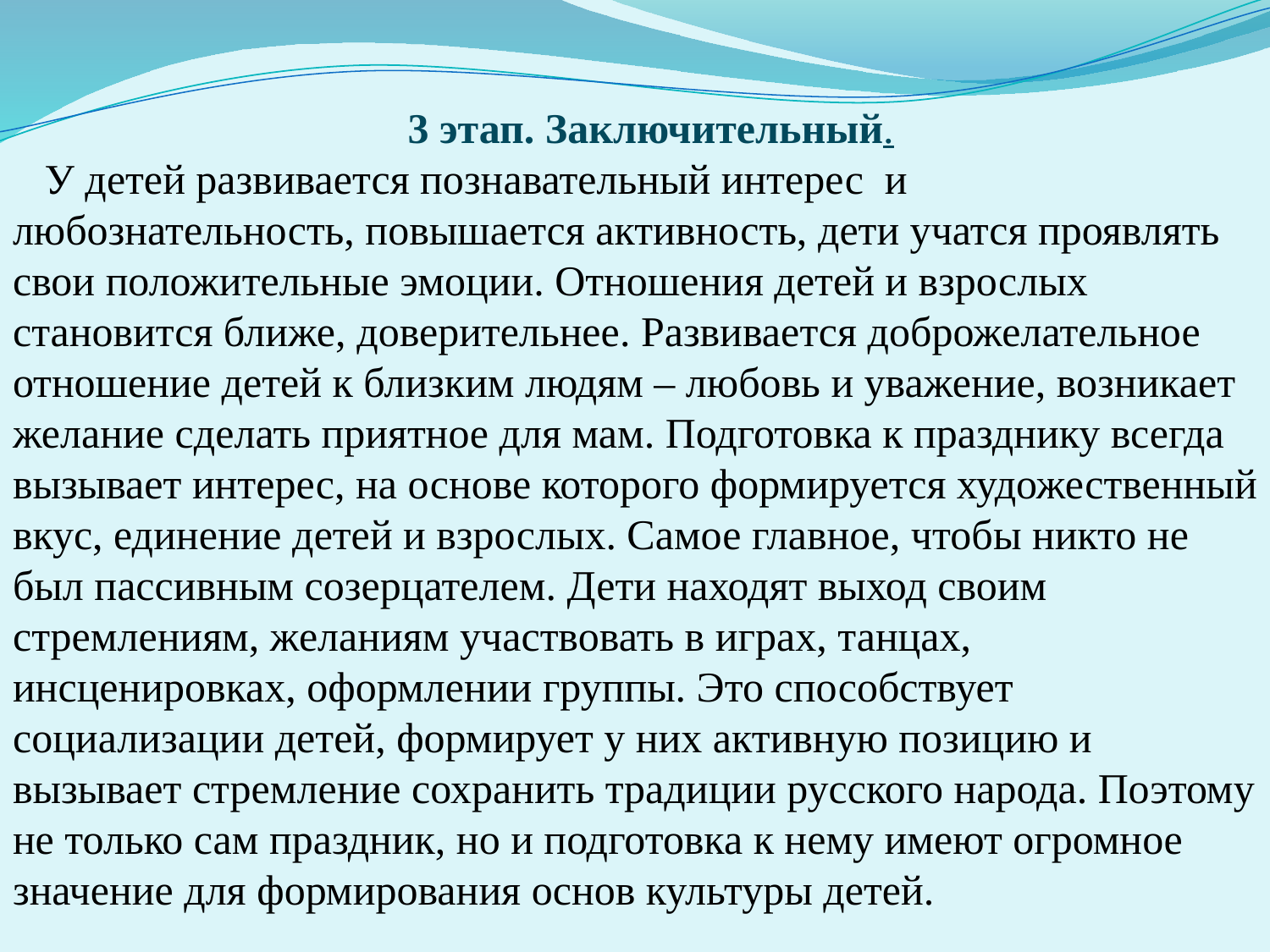

3 этап. Заключительный.
У детей развивается познавательный интерес  и любознательность, повышается активность, дети учатся проявлять свои положительные эмоции. Отношения детей и взрослых становится ближе, доверительнее. Развивается доброжелательное отношение детей к близким людям – любовь и уважение, возникает желание сделать приятное для мам. Подготовка к празднику всегда вызывает интерес, на основе которого формируется художественный вкус, единение детей и взрослых. Самое главное, чтобы никто не был пассивным созерцателем. Дети находят выход своим стремлениям, желаниям участвовать в играх, танцах, инсценировках, оформлении группы. Это способствует социализации детей, формирует у них активную позицию и вызывает стремление сохранить традиции русского народа. Поэтому не только сам праздник, но и подготовка к нему имеют огромное значение для формирования основ культуры детей.